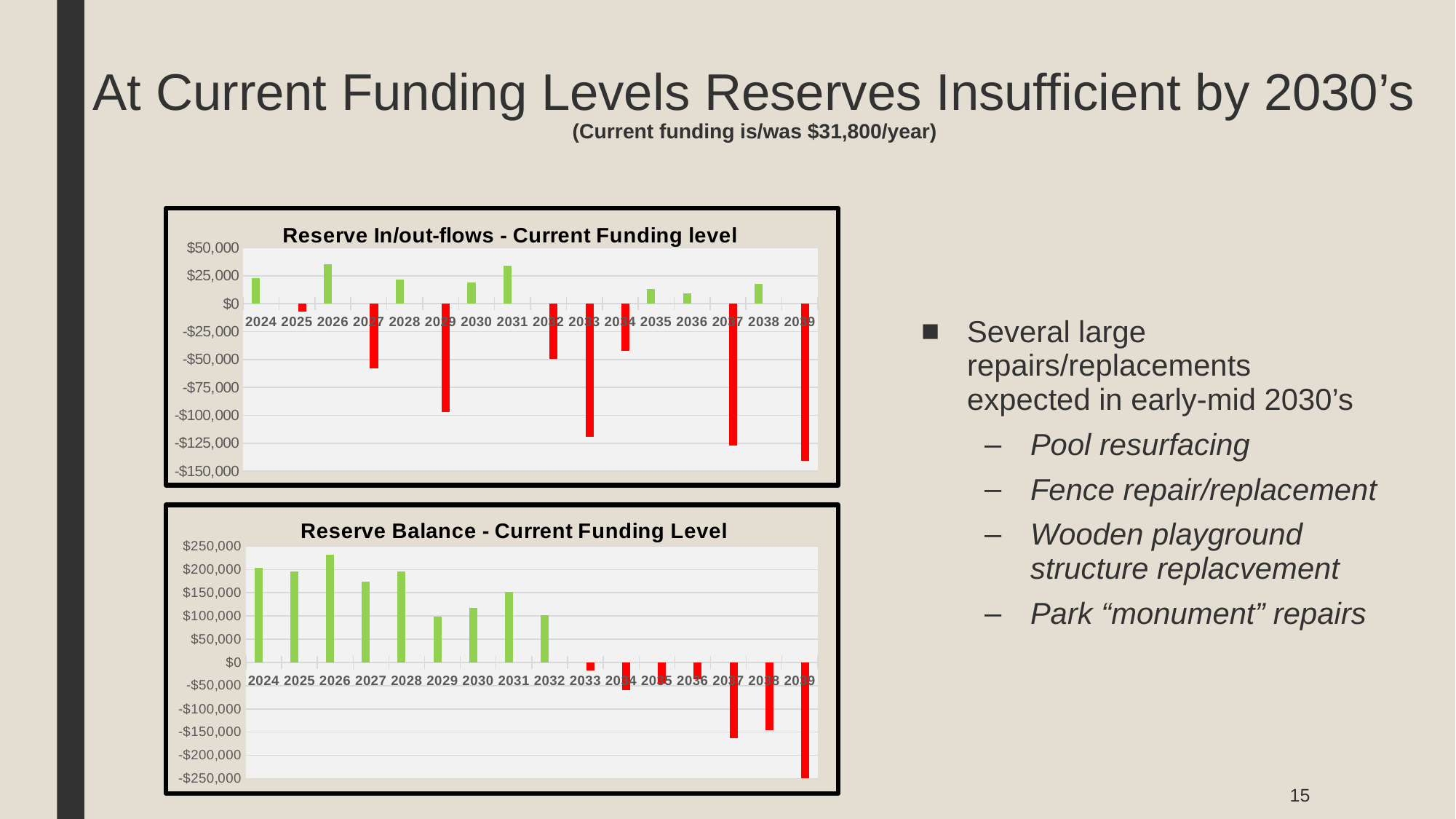

# At Current Funding Levels Reserves Insufficient by 2030’s (Current funding is/was $31,800/year)

### Chart: Reserve In/out-flows - Current Funding level

| Category | Net Growth | Net Draw |
|---|---|---|
| 2024 | 22904.0 | None |
| 2025 | None | -6951.0 |
| 2026 | 35222.0 | None |
| 2027 | None | -58014.0 |
| 2028 | 21700.0 | None |
| 2029 | None | -96929.0 |
| 2030 | 19303.0 | None |
| 2031 | 34041.0 | None |
| 2032 | None | -49315.0 |
| 2033 | None | -119256.0 |
| 2034 | None | -42212.0 |
| 2035 | 13250.0 | None |
| 2036 | 9145.0 | None |
| 2037 | None | -127006.0 |
| 2038 | 17947.0 | None |
| 2039 | None | -140640.0 |
Several large repairs/replacements expected in early-mid 2030’s
Pool resurfacing
Fence repair/replacement
Wooden playground structure replacvement
Park “monument” repairs

### Chart: Reserve Balance - Current Funding Level

| Category | Net Balance (+ve) |  |
|---|---|---|
| 2024 | 203283.0 | None |
| 2025 | 196332.0 | None |
| 2026 | 231554.0 | None |
| 2027 | 173540.0 | None |
| 2028 | 195240.0 | None |
| 2029 | 98311.0 | None |
| 2030 | 117614.0 | None |
| 2031 | 151655.0 | None |
| 2032 | 102340.0 | None |
| 2033 | None | -16916.0 |
| 2034 | None | -59128.0 |
| 2035 | None | -45878.0 |
| 2036 | None | -36733.0 |
| 2037 | None | -163739.0 |
| 2038 | None | -145792.0 |
| 2039 | None | -286432.0 |
15